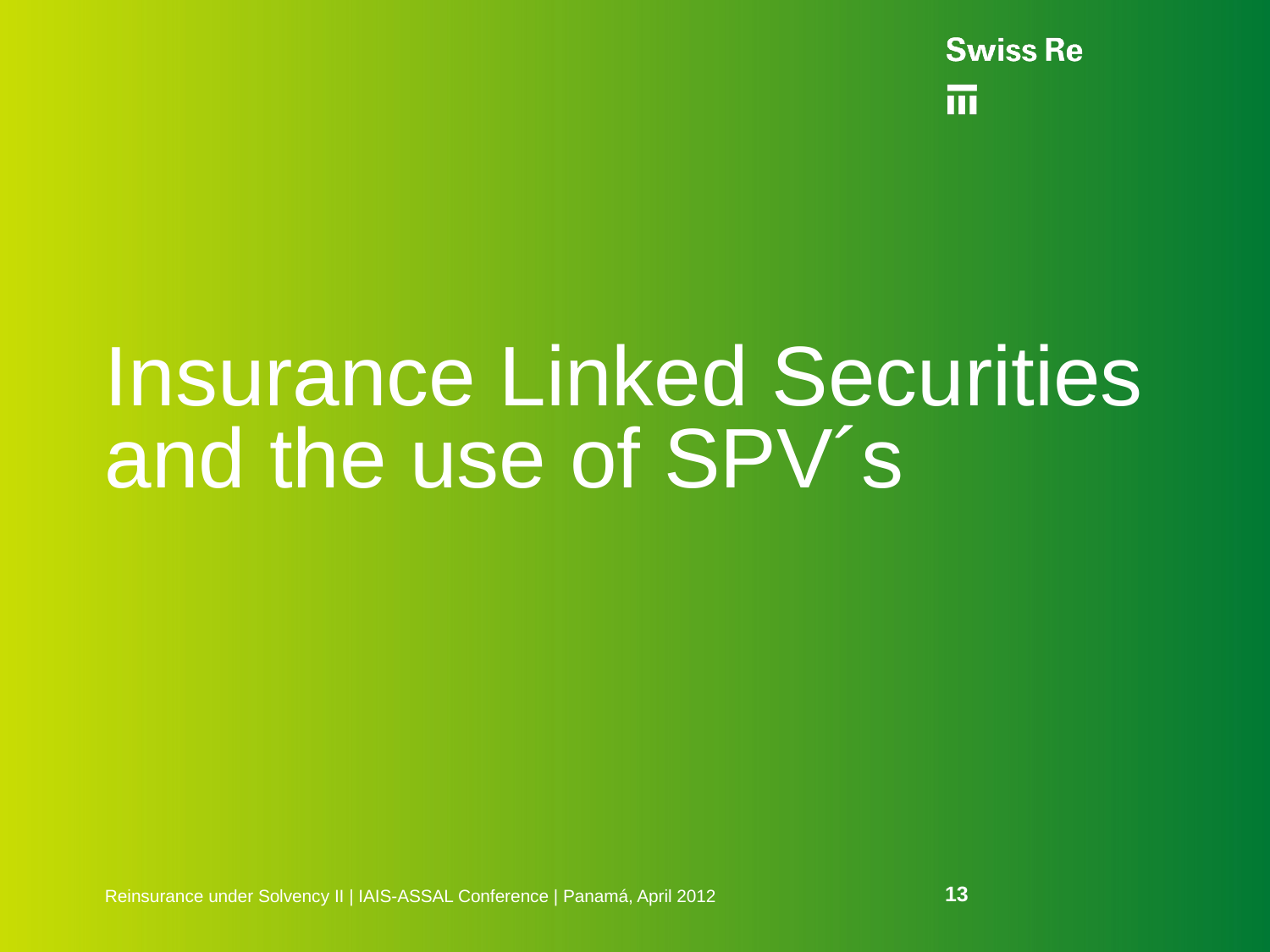

# Insurance Linked Securities and the use of SPV´s
13